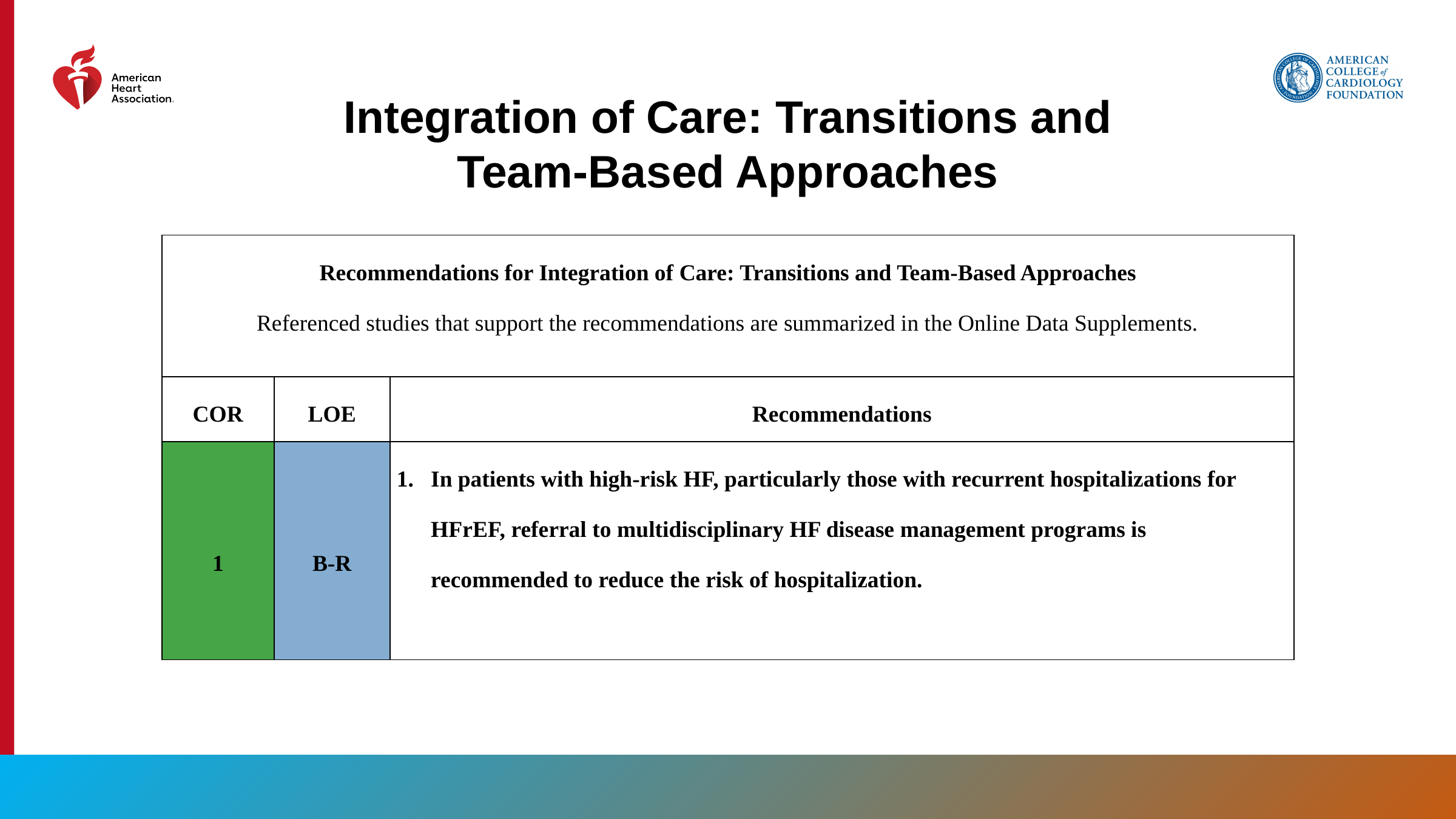

Integration of Care: Transitions and Team-Based Approaches
| Recommendations for Integration of Care: Transitions and Team-Based Approaches Referenced studies that support the recommendations are summarized in the Online Data Supplements. |  |  |
| --- | --- | --- |
| COR | LOE | Recommendations |
| 1 | B-R | In patients with high-risk HF, particularly those with recurrent hospitalizations for HFrEF, referral to multidisciplinary HF disease management programs is recommended to reduce the risk of hospitalization. |
154